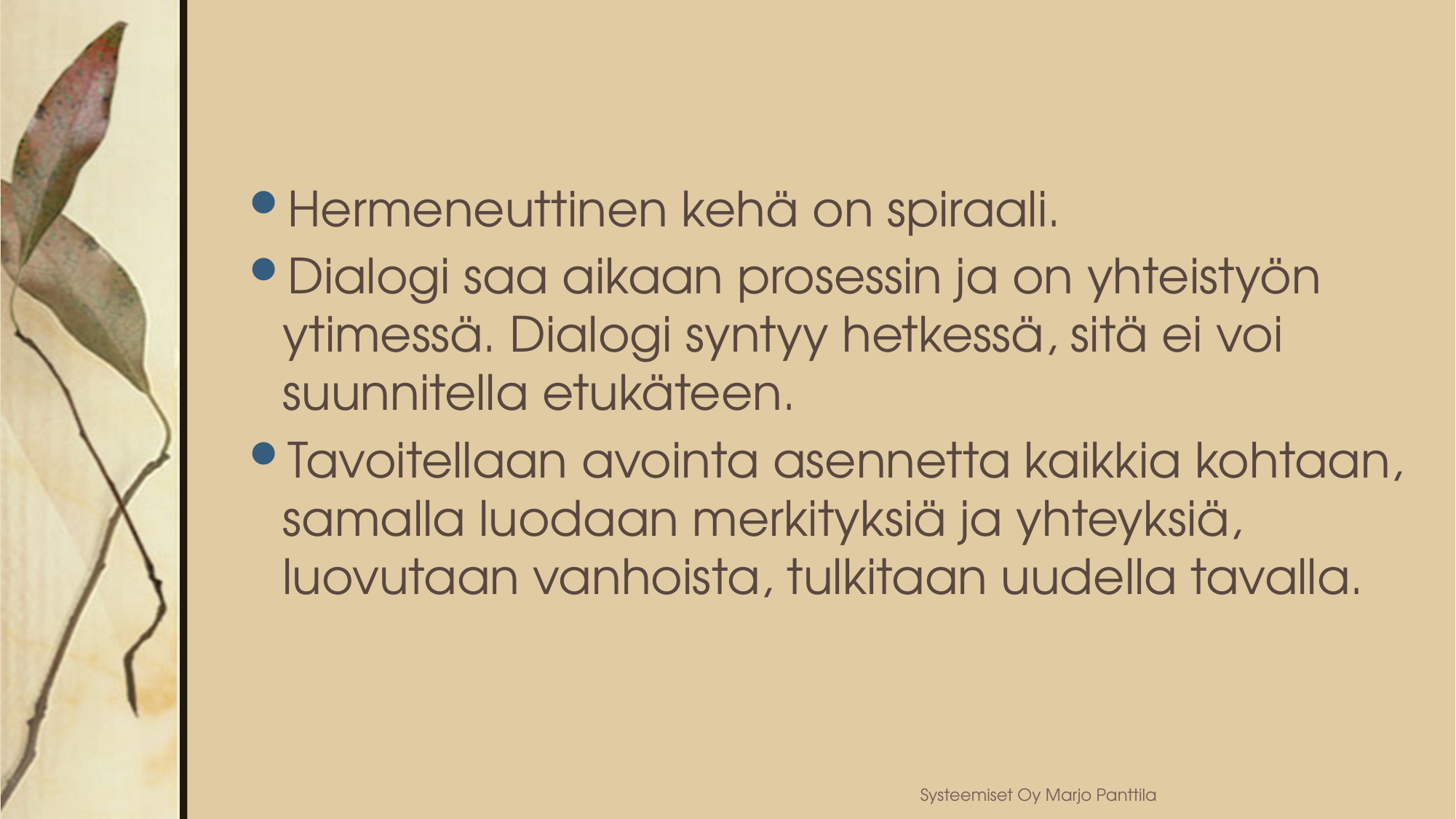

#
Hermeneuttinen kehä on spiraali.
Dialogi saa aikaan prosessin ja on yhteistyön ytimessä. Dialogi syntyy hetkessä, sitä ei voi suunnitella etukäteen.
Tavoitellaan avointa asennetta kaikkia kohtaan, samalla luodaan merkityksiä ja yhteyksiä, luovutaan vanhoista, tulkitaan uudella tavalla.
Systeemiset Oy Marjo Panttila